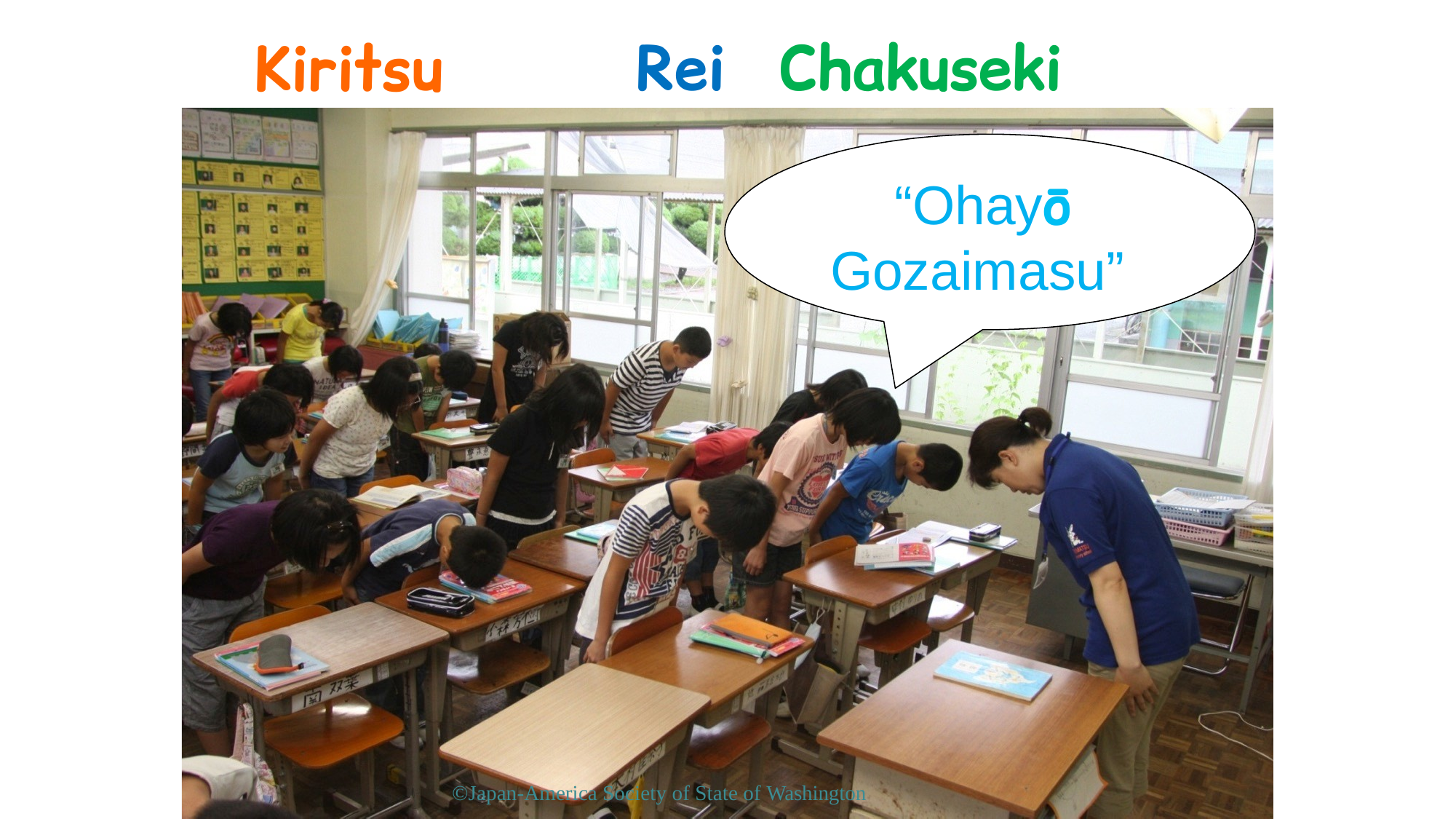

Rei	Chakuseki
# Kiritsu

“Ohayō  Gozaimasu”
©Japan-America Society of State of Washington